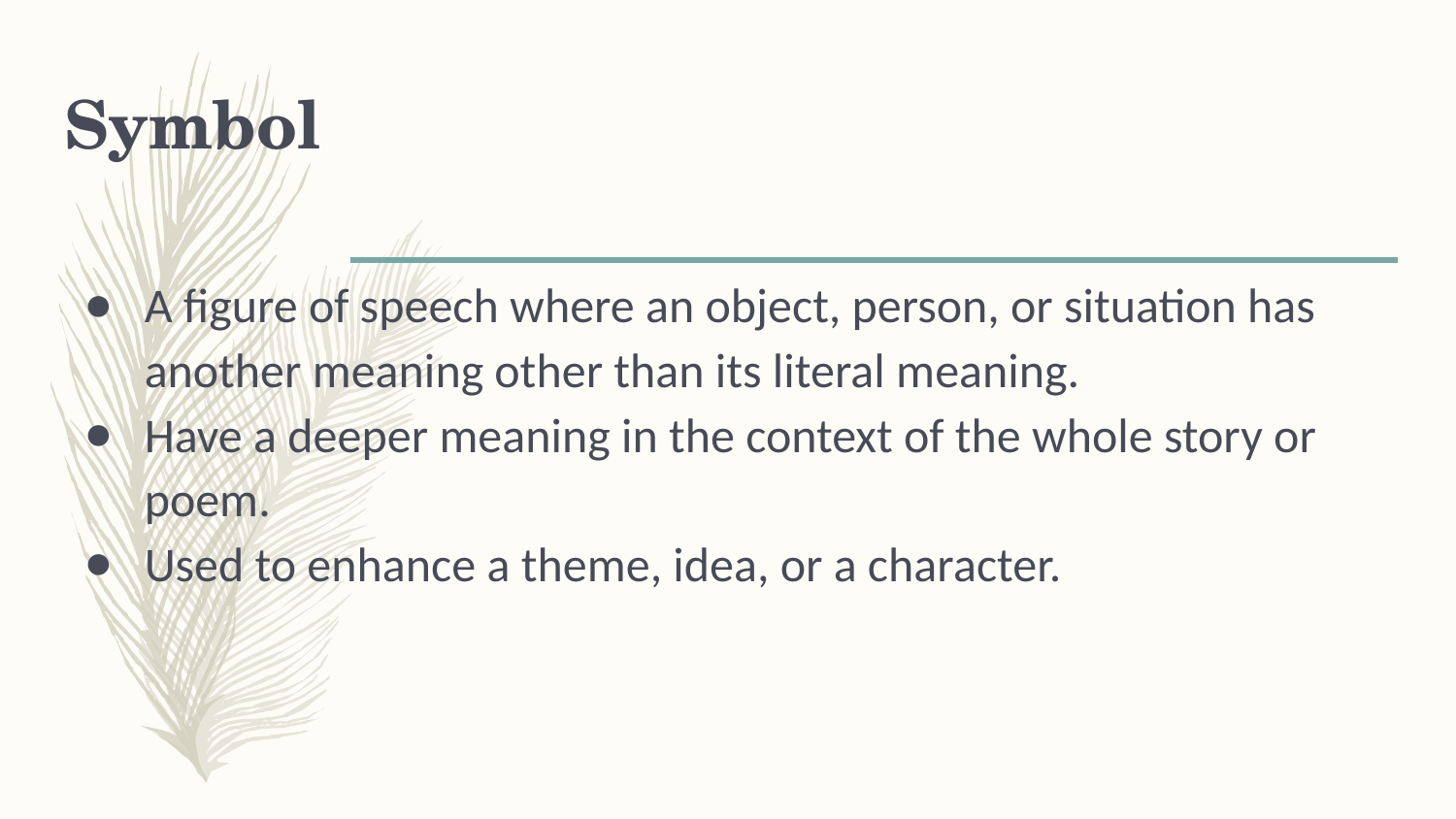

# Symbol
A figure of speech where an object, person, or situation has another meaning other than its literal meaning.
Have a deeper meaning in the context of the whole story or poem.
Used to enhance a theme, idea, or a character.